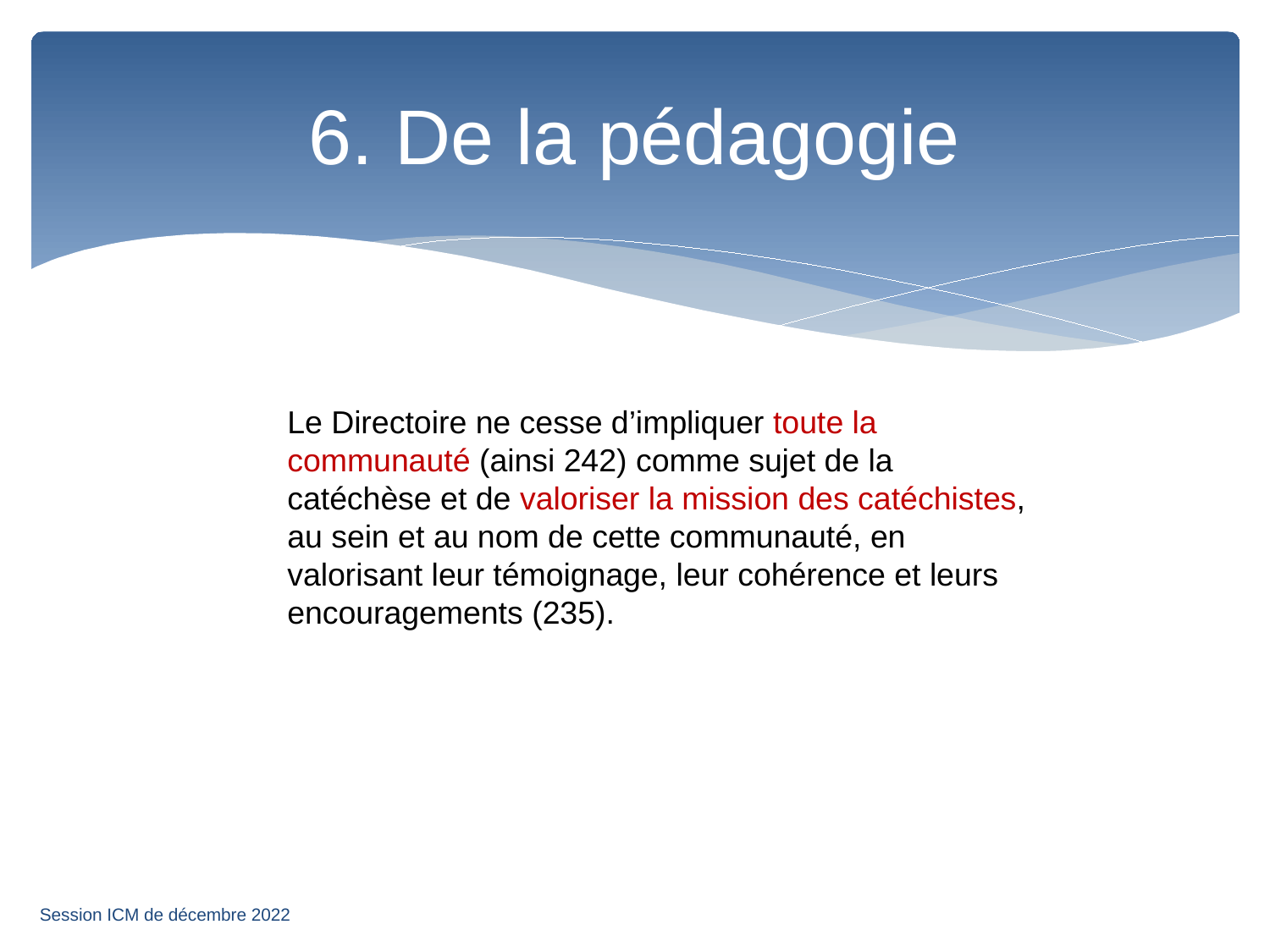

# 6. De la pédagogie

Le Directoire ne cesse d’impliquer toute la communauté (ainsi 242) comme sujet de la catéchèse et de valoriser la mission des catéchistes, au sein et au nom de cette communauté, en valorisant leur témoignage, leur cohérence et leurs encouragements (235).

Session ICM de décembre 2022